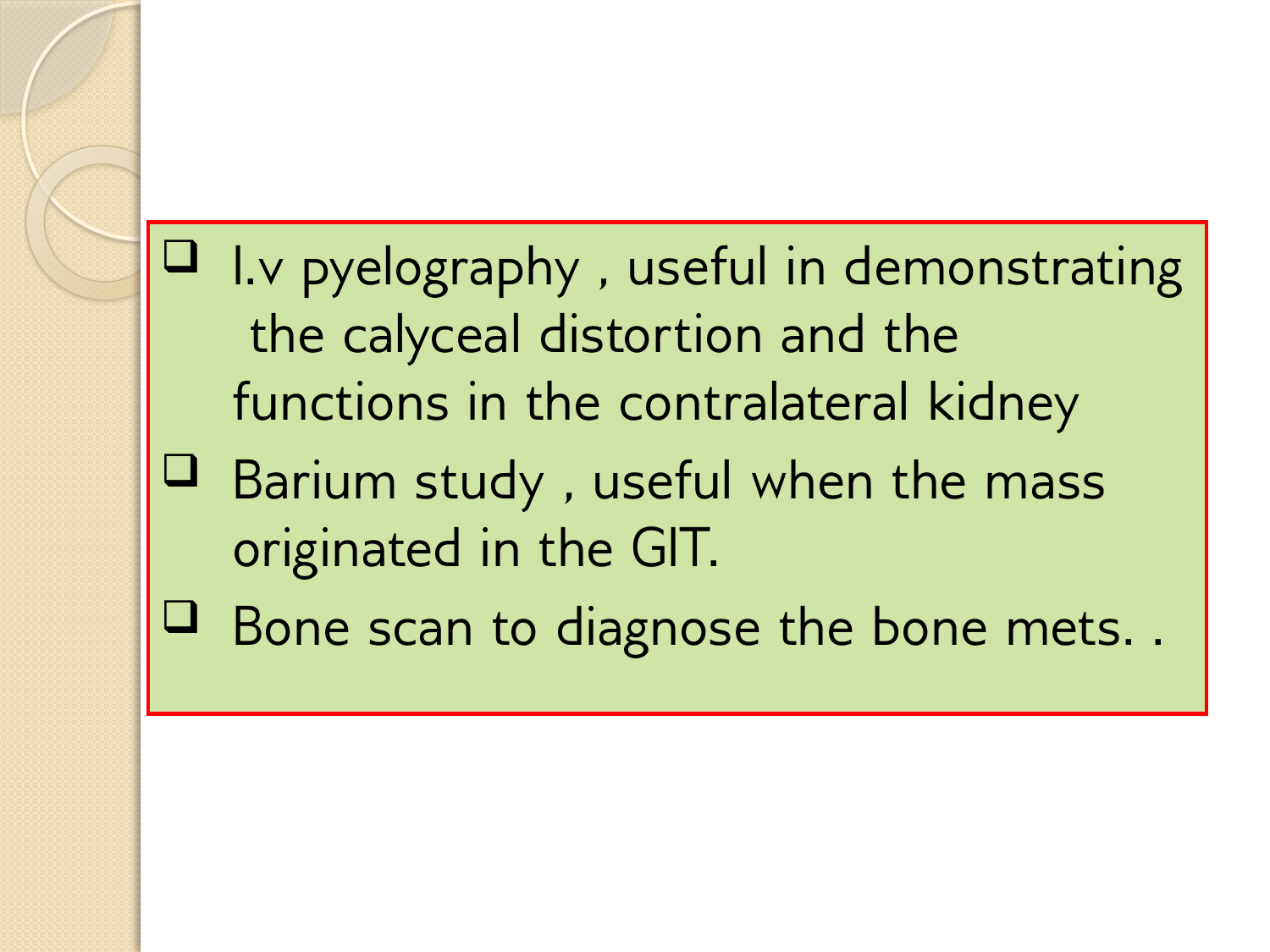

#
I.v pyelography , useful in demonstrating  the calyceal distortion and the functions in the contralateral kidney
Barium study , useful when the mass originated in the GIT.
Bone scan to diagnose the bone mets. .